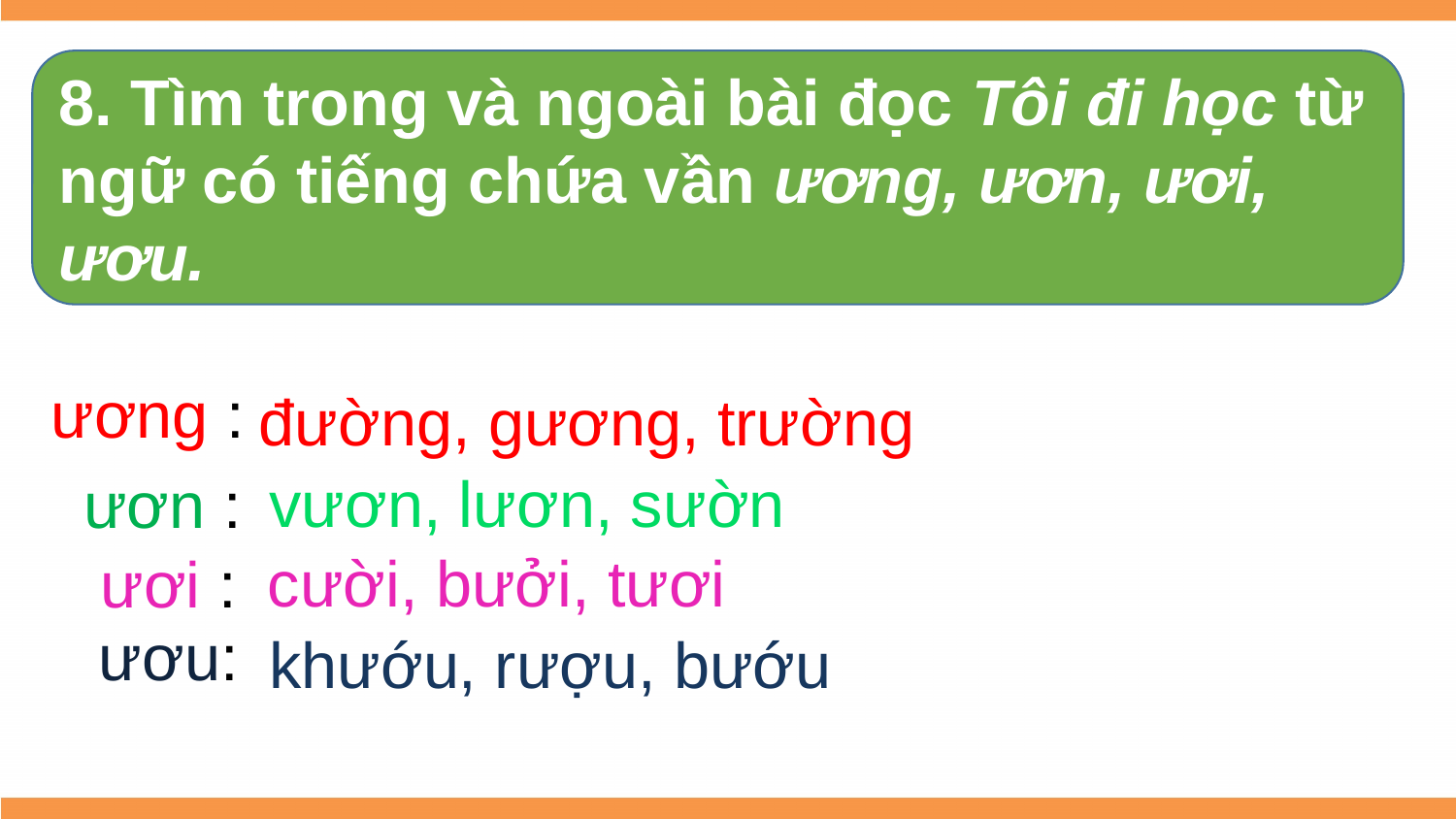

8. Tìm trong và ngoài bài đọc Tôi đi học từ ngữ có tiếng chứa vần ương, ươn, ươi, ươu.
ương :
đường, gương, trường
vươn, lươn, sườn
ươn :
cười, bưởi, tươi
ươi :
ươu:
khướu, rượu, bướu